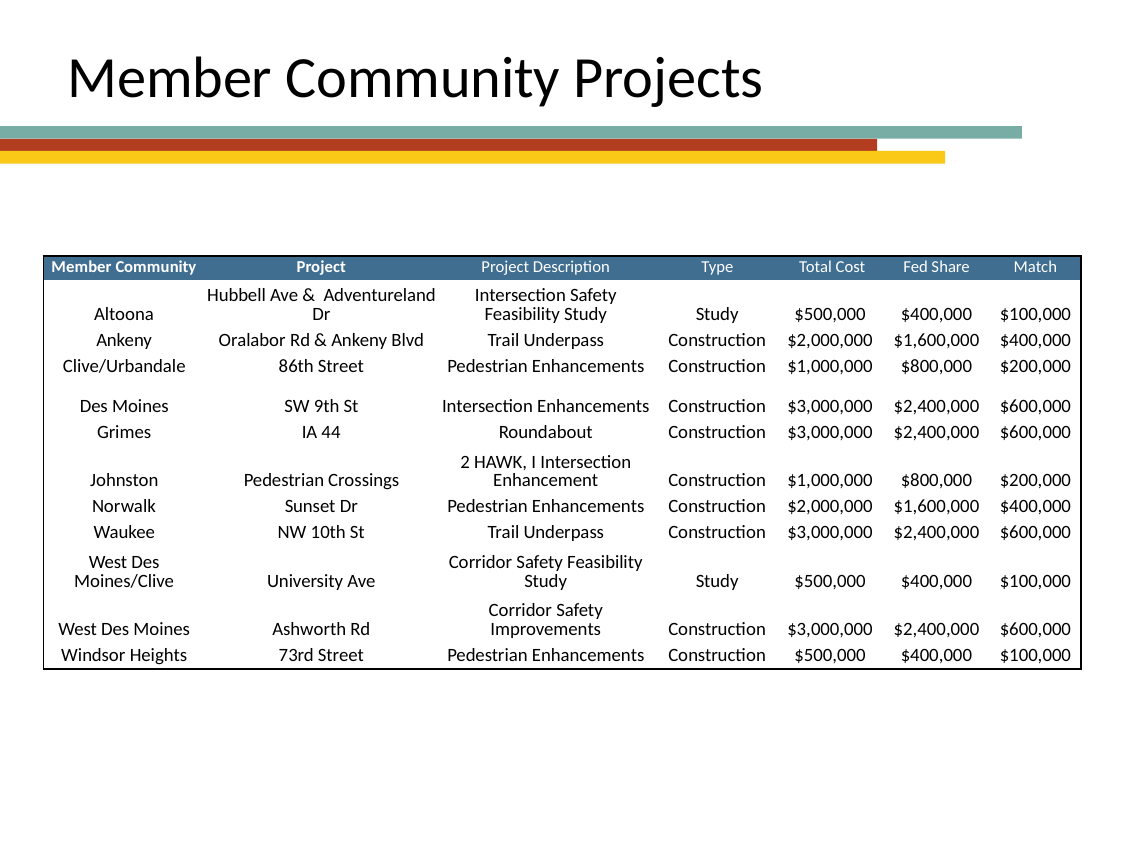

# Member Community Projects
| Member Community | Project | Project Description | Type | Total Cost | Fed Share | Match |
| --- | --- | --- | --- | --- | --- | --- |
| Altoona | Hubbell Ave &  Adventureland Dr | Intersection Safety Feasibility Study | Study | $500,000 | $400,000 | $100,000 |
| Ankeny | Oralabor Rd & Ankeny Blvd | Trail Underpass | Construction | $2,000,000 | $1,600,000 | $400,000 |
| Clive/Urbandale | 86th Street | Pedestrian Enhancements | Construction | $1,000,000 | $800,000 | $200,000 |
| Des Moines | SW 9th St | Intersection Enhancements | Construction | $3,000,000 | $2,400,000 | $600,000 |
| Grimes | IA 44 | Roundabout | Construction | $3,000,000 | $2,400,000 | $600,000 |
| Johnston | Pedestrian Crossings | 2 HAWK, I Intersection Enhancement | Construction | $1,000,000 | $800,000 | $200,000 |
| Norwalk | Sunset Dr | Pedestrian Enhancements | Construction | $2,000,000 | $1,600,000 | $400,000 |
| Waukee | NW 10th St | Trail Underpass | Construction | $3,000,000 | $2,400,000 | $600,000 |
| West Des Moines/Clive | University Ave | Corridor Safety Feasibility Study | Study | $500,000 | $400,000 | $100,000 |
| West Des Moines | Ashworth Rd | Corridor Safety Improvements | Construction | $3,000,000 | $2,400,000 | $600,000 |
| Windsor Heights | 73rd Street | Pedestrian Enhancements | Construction | $500,000 | $400,000 | $100,000 |